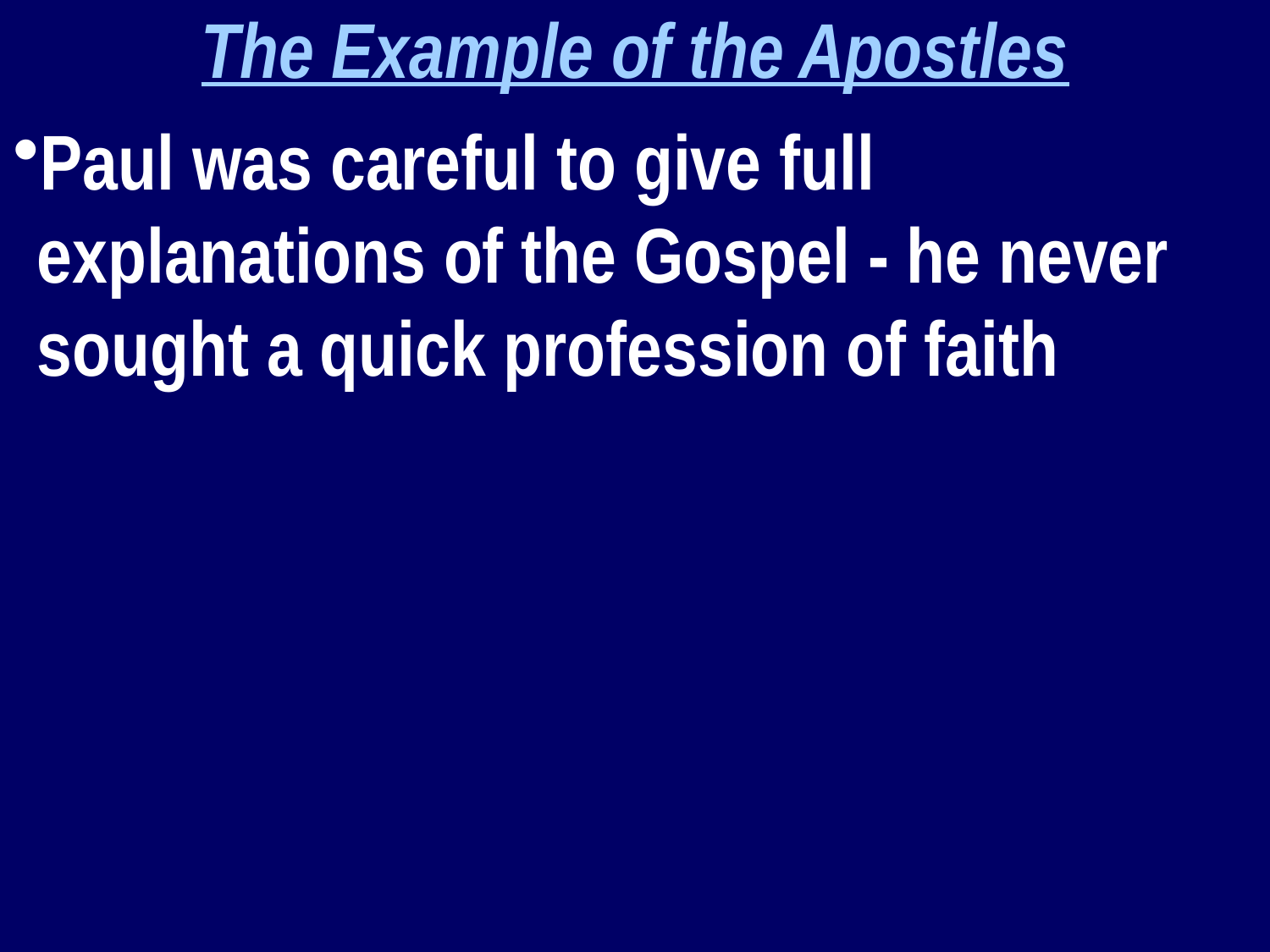

The Example of the Apostles
Paul was careful to give full explanations of the Gospel - he never sought a quick profession of faith